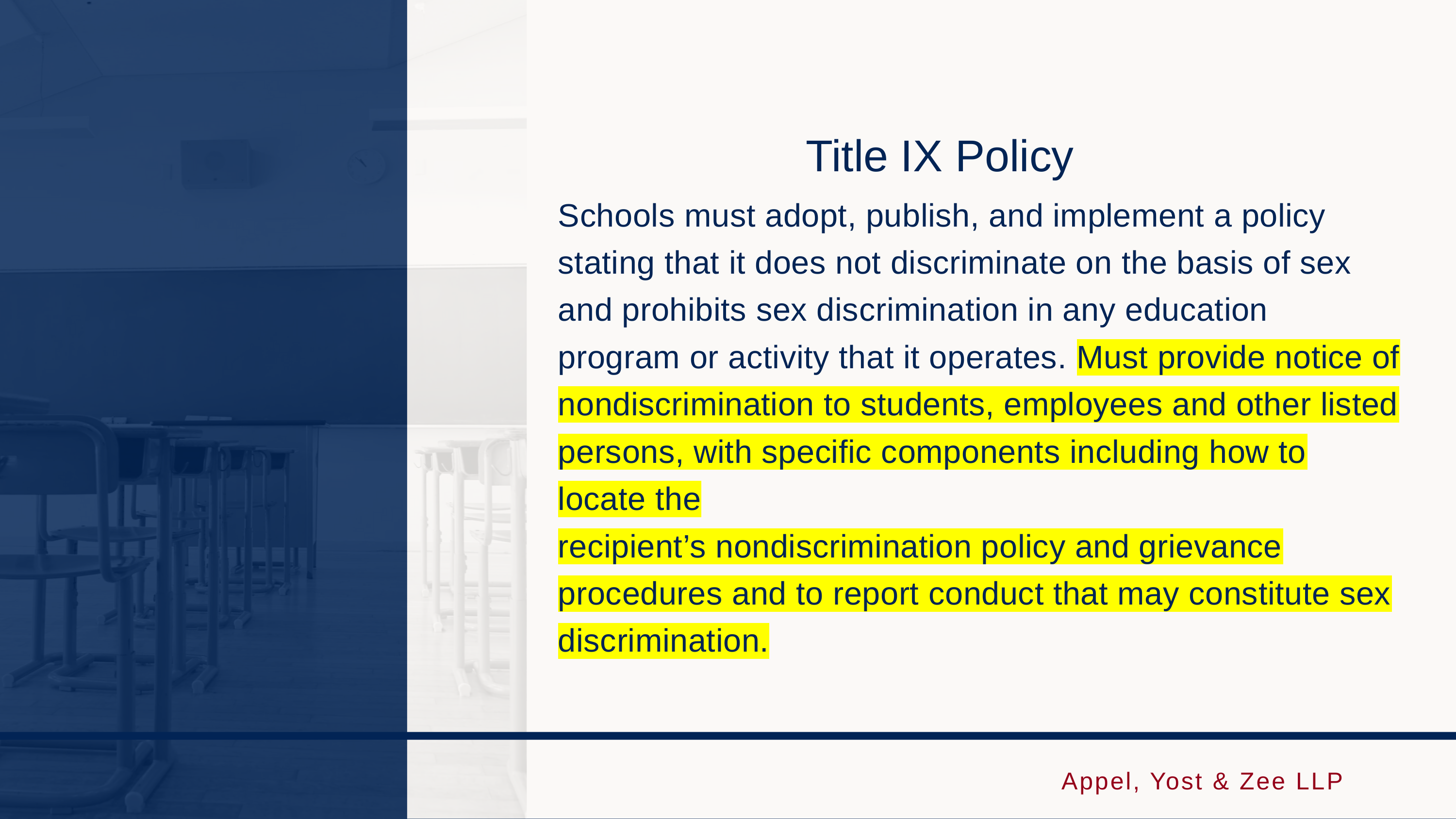

Title IX Policy
Schools must adopt, publish, and implement a policy stating that it does not discriminate on the basis of sex and prohibits sex discrimination in any education program or activity that it operates. Must provide notice of nondiscrimination to students, employees and other listed persons, with specific components including how to locate the
recipient’s nondiscrimination policy and grievance procedures and to report conduct that may constitute sex discrimination.

Appel, Yost & Zee LLP